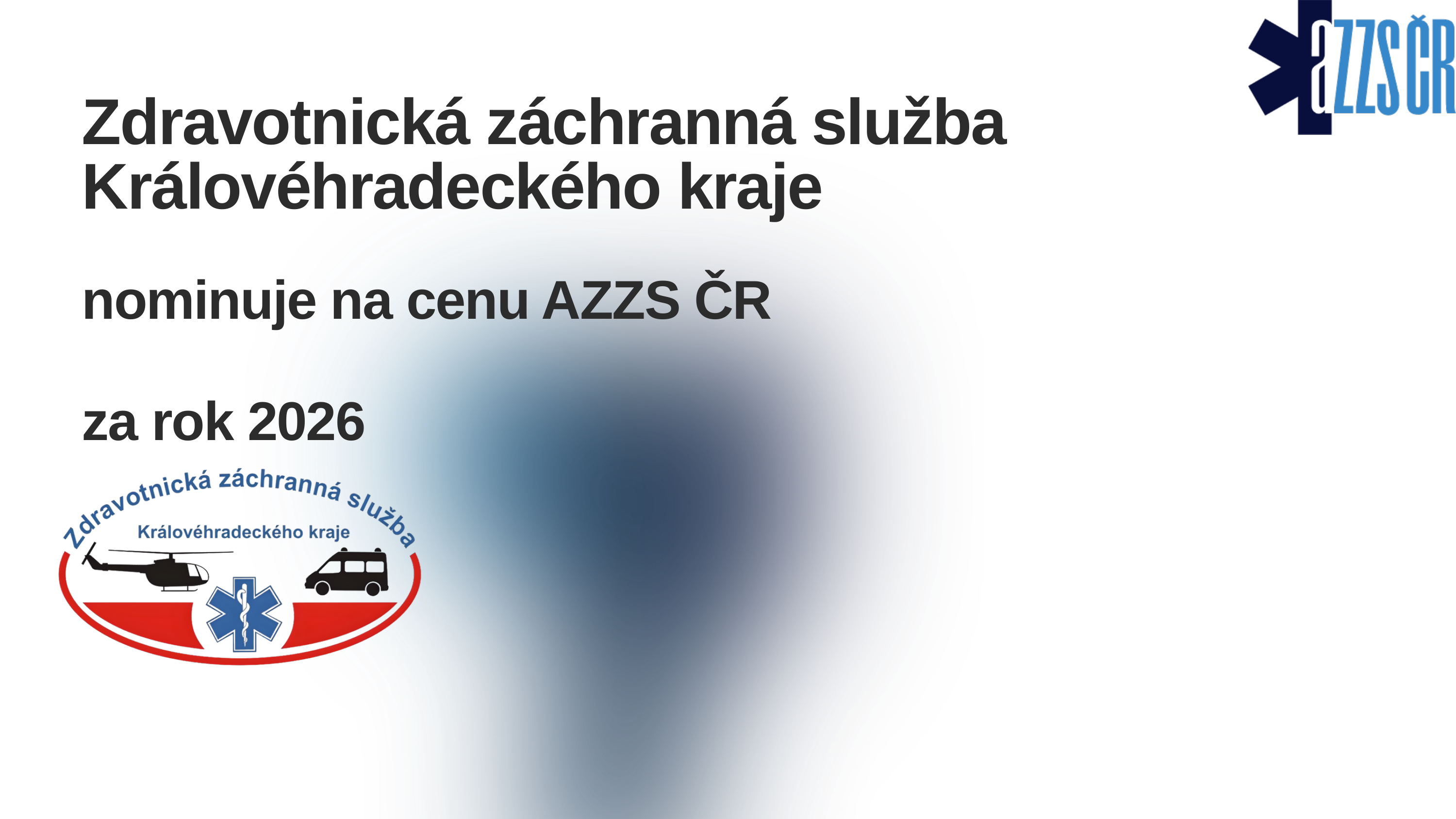

Zdravotnická záchranná služba Královéhradeckého kraje

nominuje na cenu AZZS ČR

za rok 2026